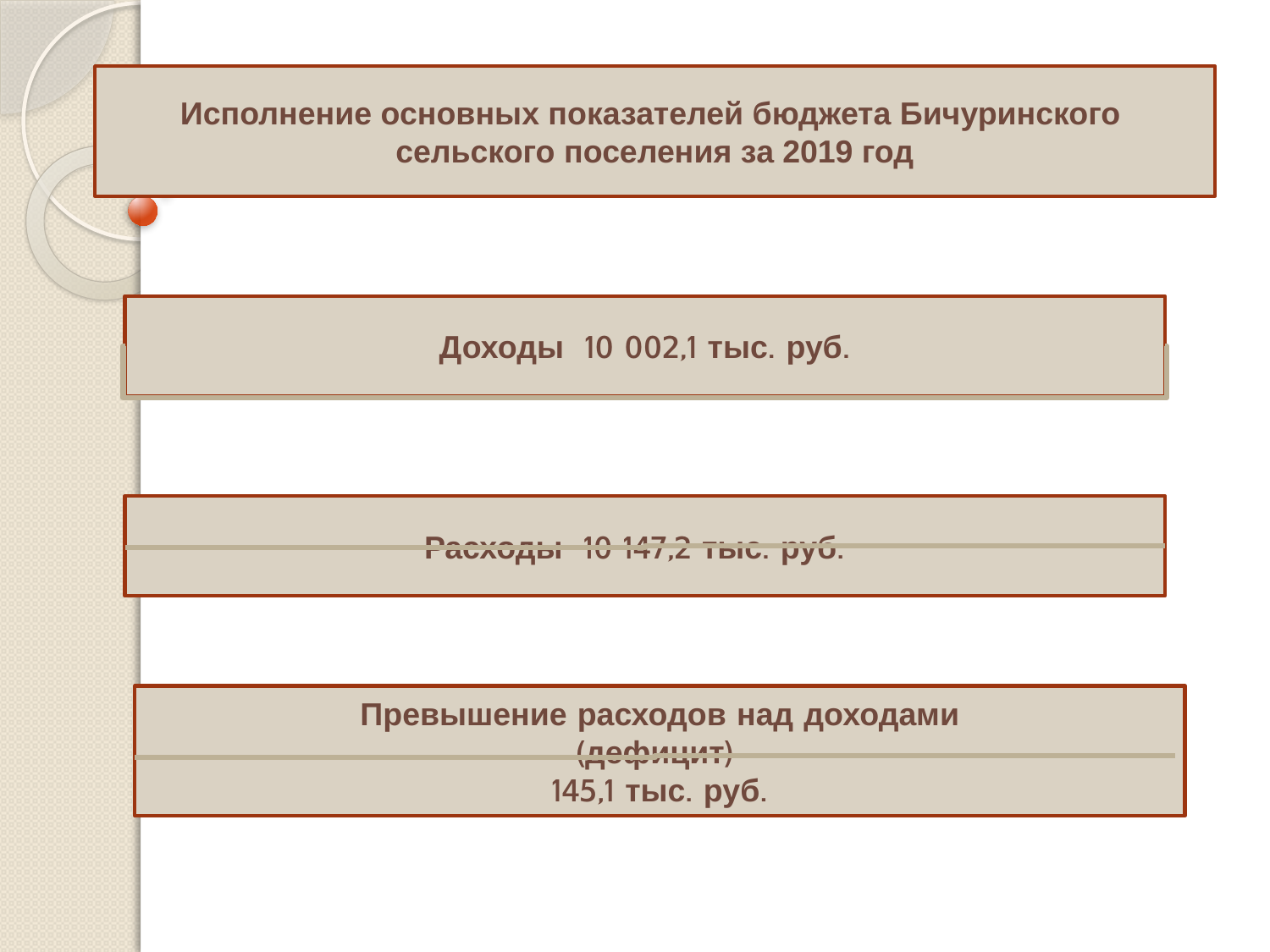

Исполнение основных показателей бюджета Бичуринского
сельского поселения за 2019 год
Доходы  10 002,1 тыс. руб.
Расходы  10 147,2 тыс. руб.
Превышение расходов над доходами
(дефицит)
145,1 тыс. руб.